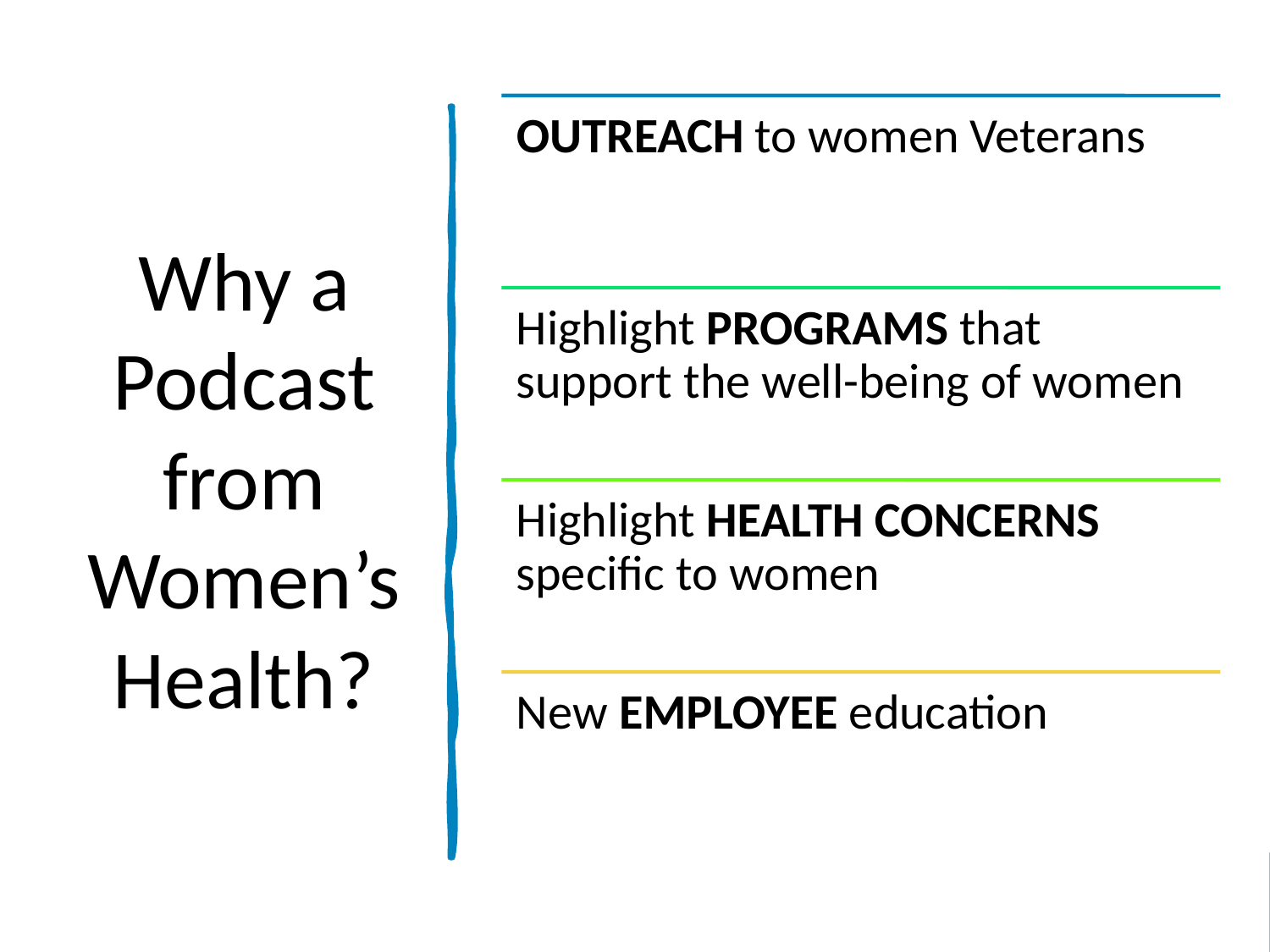

# Why a Podcast from Women’s Health?
OUTREACH to women Veterans
Highlight PROGRAMS that support the well-being of women
Highlight HEALTH CONCERNS specific to women
New EMPLOYEE education